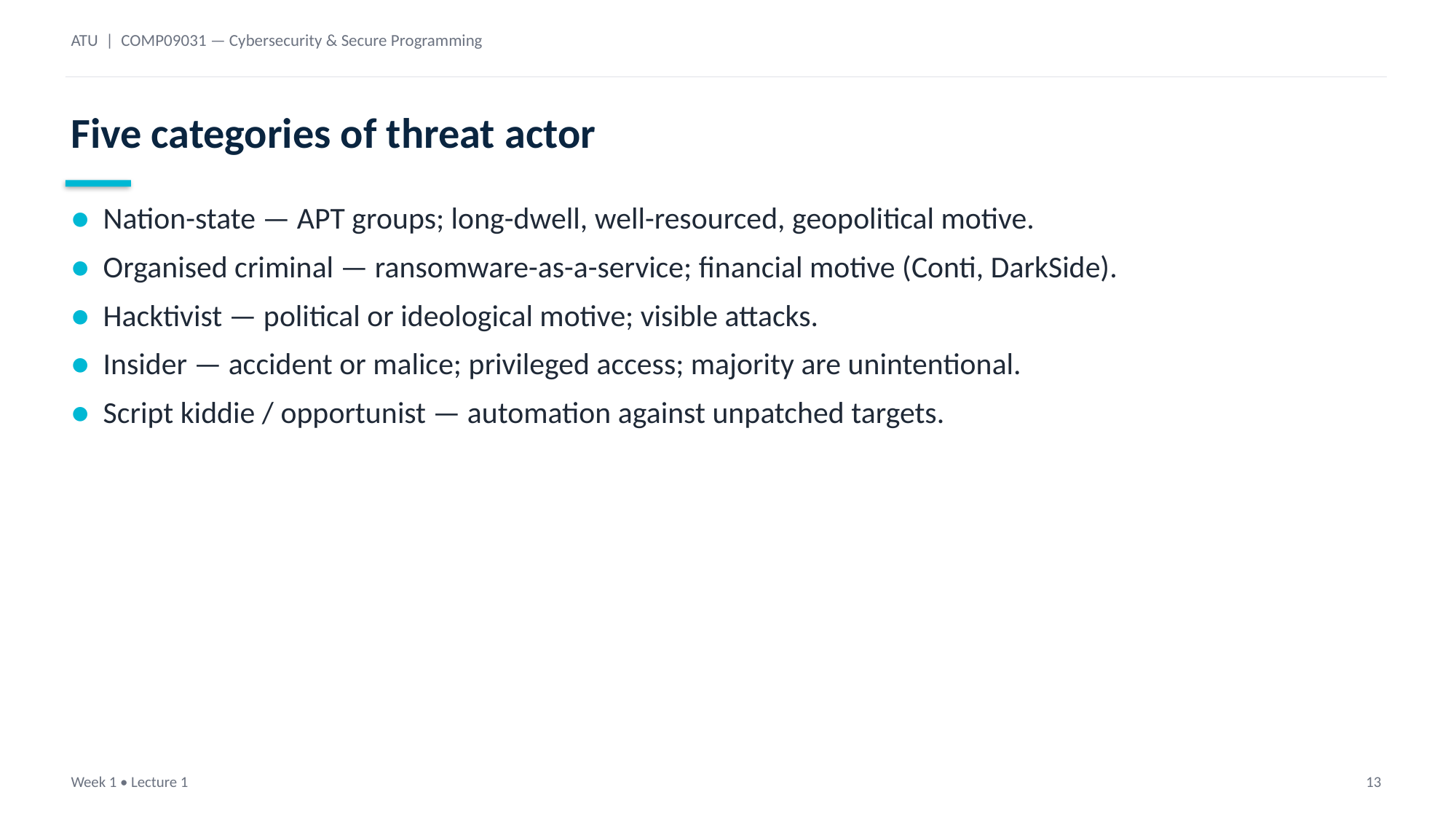

ATU  |  COMP09031 — Cybersecurity & Secure Programming

Five categories of threat actor

●  Nation-state — APT groups; long-dwell, well-resourced, geopolitical motive.
●  Organised criminal — ransomware-as-a-service; financial motive (Conti, DarkSide).
●  Hacktivist — political or ideological motive; visible attacks.
●  Insider — accident or malice; privileged access; majority are unintentional.
●  Script kiddie / opportunist — automation against unpatched targets.
Week 1 • Lecture 1
13